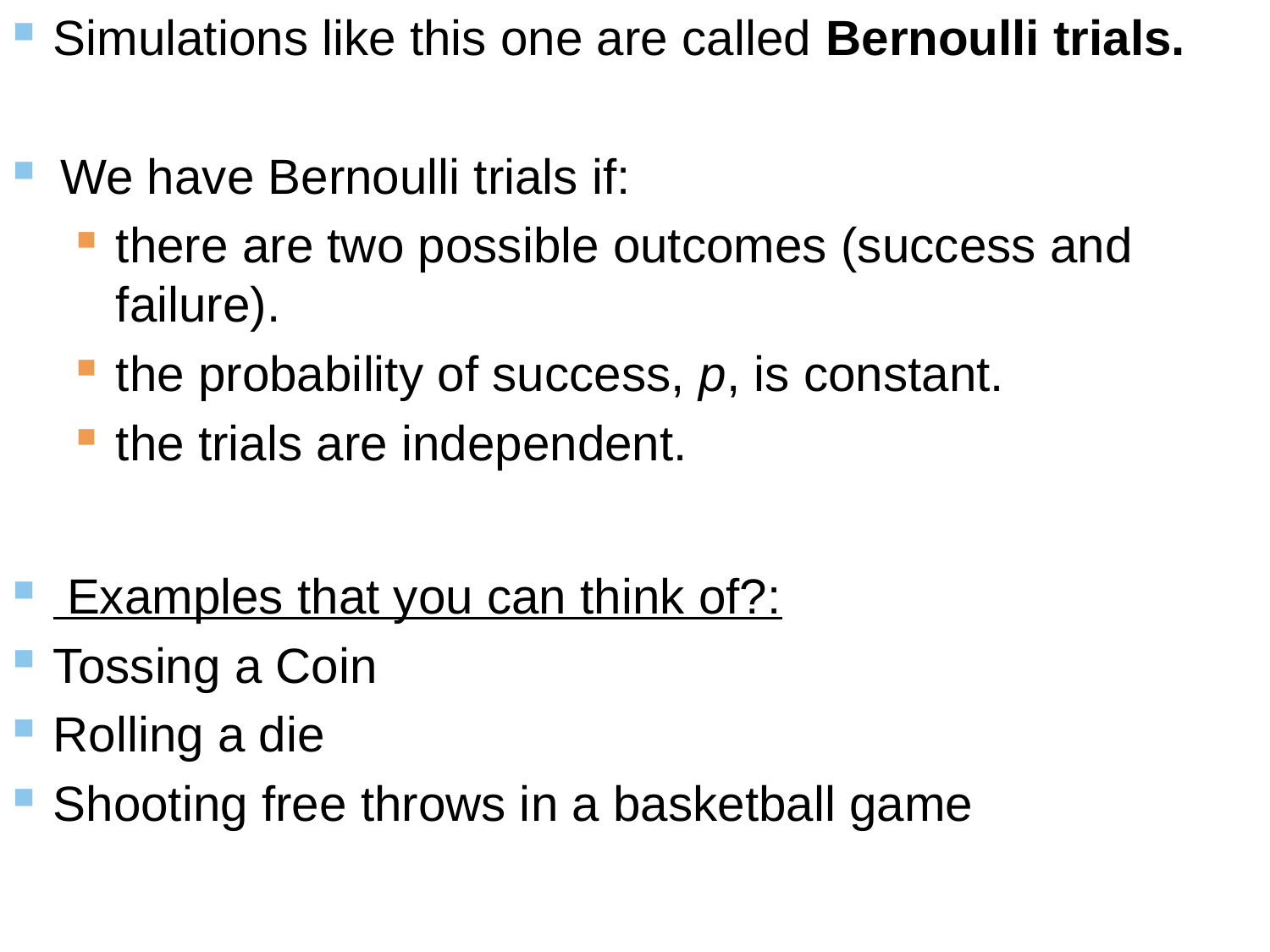

Simulations like this one are called Bernoulli trials.

We have Bernoulli trials if:
there are two possible outcomes (success and failure).
the probability of success, p, is constant.
the trials are independent.

 Examples that you can think of?:
Tossing a Coin
Rolling a die
Shooting free throws in a basketball game